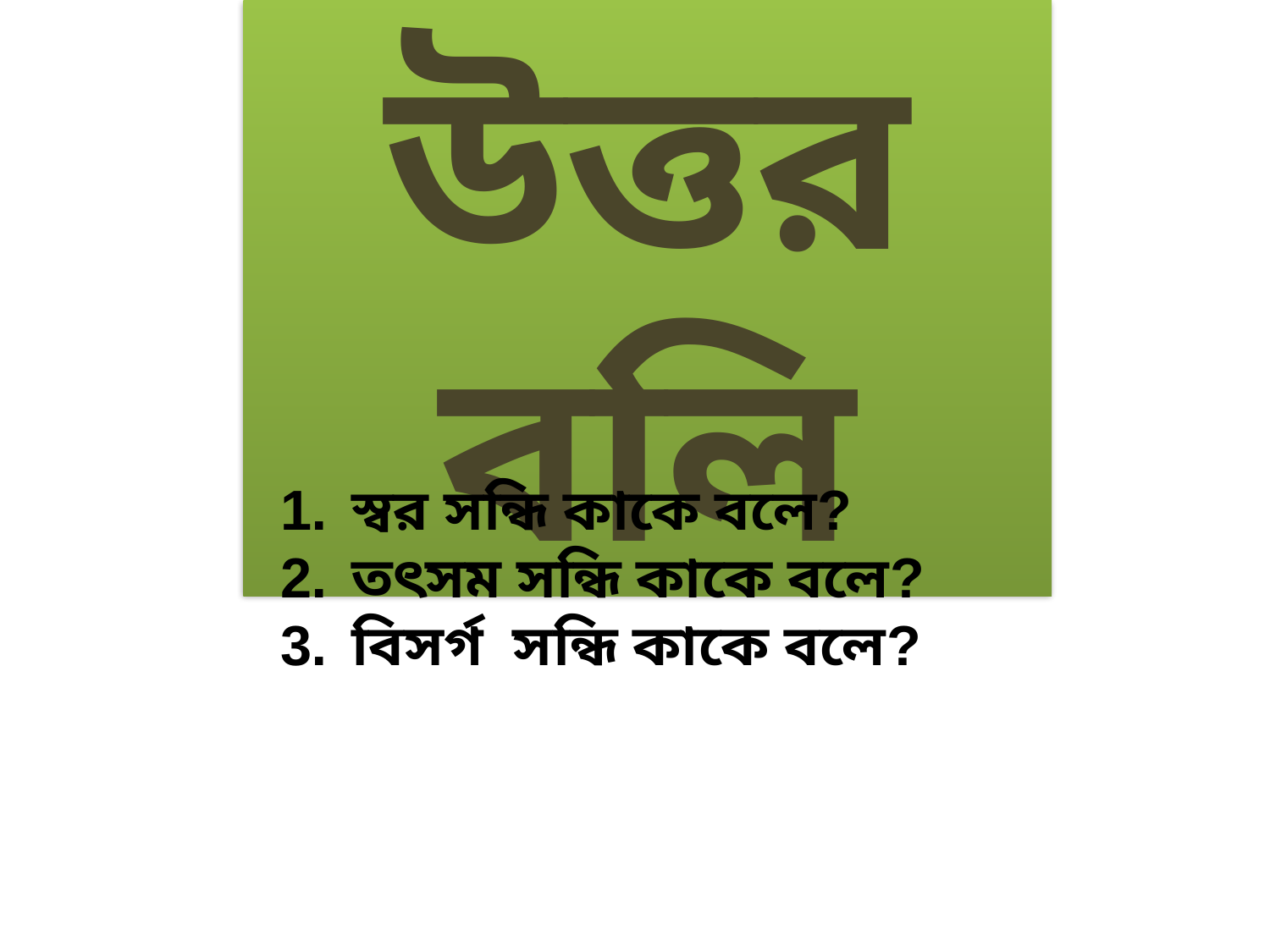

উত্তর বলি
স্বর সন্ধি কাকে বলে?
তৎসম সন্ধি কাকে বলে?
বিসর্গ  সন্ধি কাকে বলে?